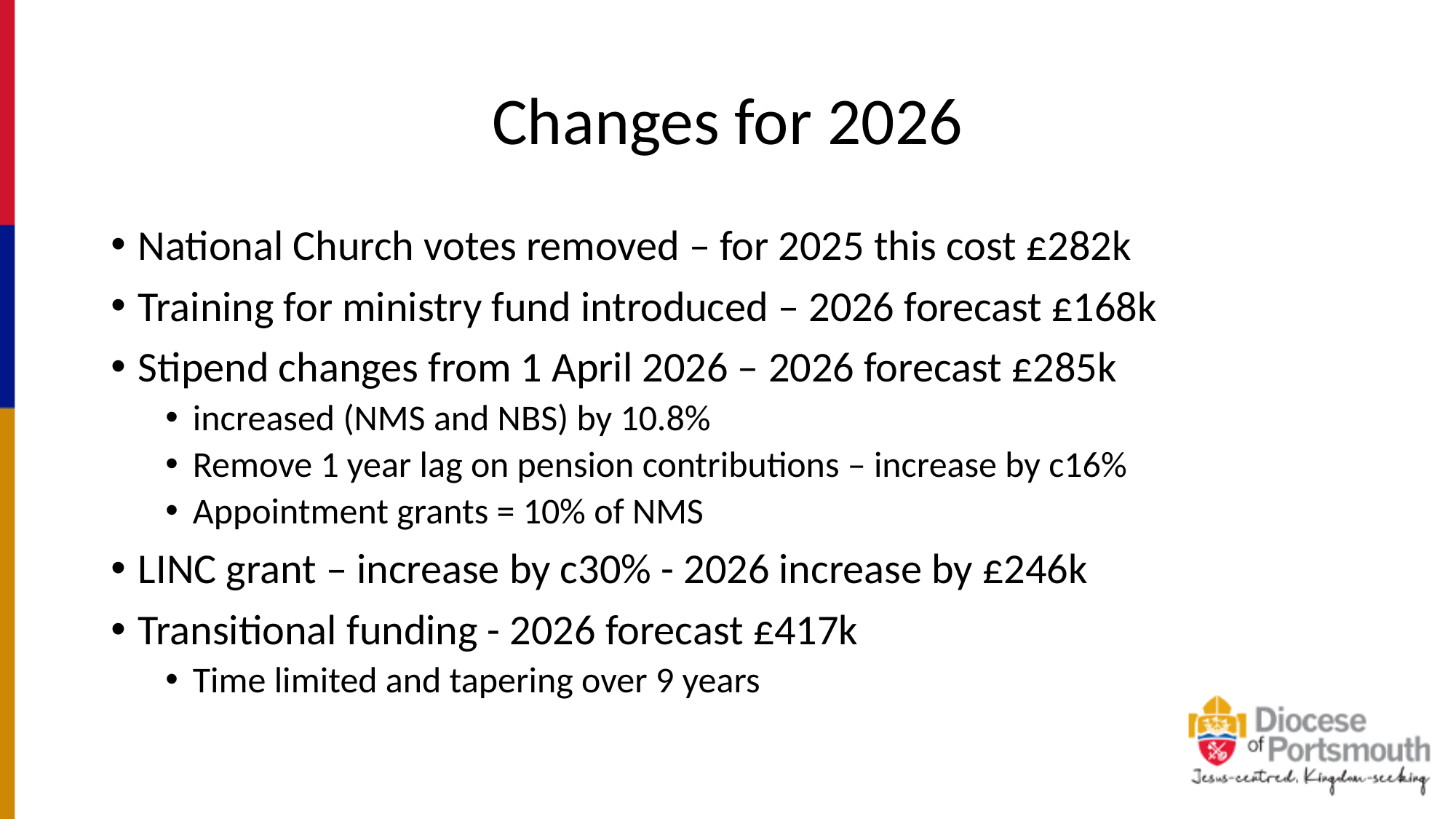

# Changes for 2026
National Church votes removed – for 2025 this cost £282k
Training for ministry fund introduced – 2026 forecast £168k
Stipend changes from 1 April 2026 – 2026 forecast £285k
increased (NMS and NBS) by 10.8%
Remove 1 year lag on pension contributions – increase by c16%
Appointment grants = 10% of NMS
LINC grant – increase by c30% - 2026 increase by £246k
Transitional funding - 2026 forecast £417k
Time limited and tapering over 9 years